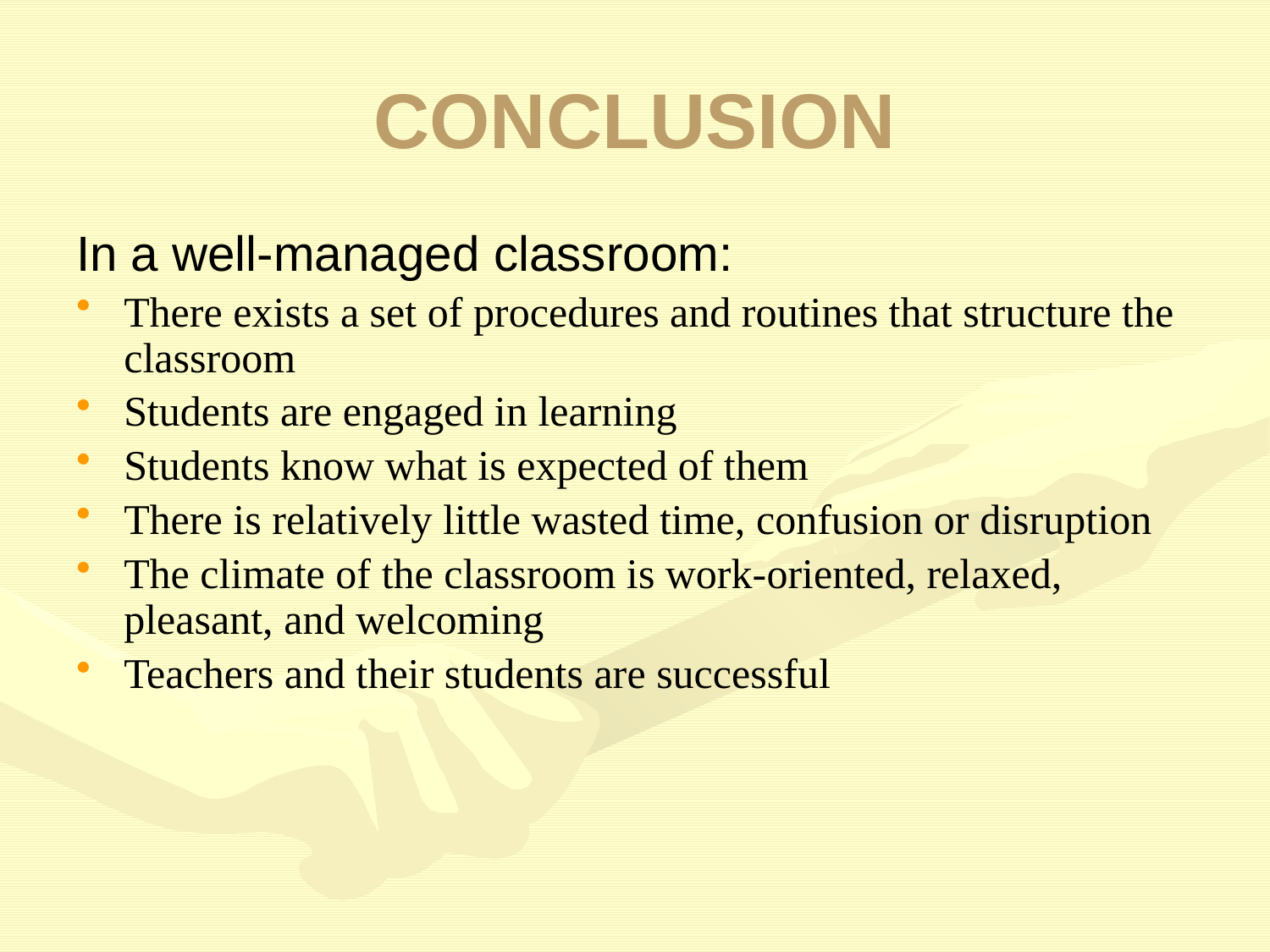

# CONCLUSION
In a well-managed classroom:
There exists a set of procedures and routines that structure the classroom
Students are engaged in learning
Students know what is expected of them
There is relatively little wasted time, confusion or disruption
The climate of the classroom is work-oriented, relaxed, pleasant, and welcoming
Teachers and their students are successful